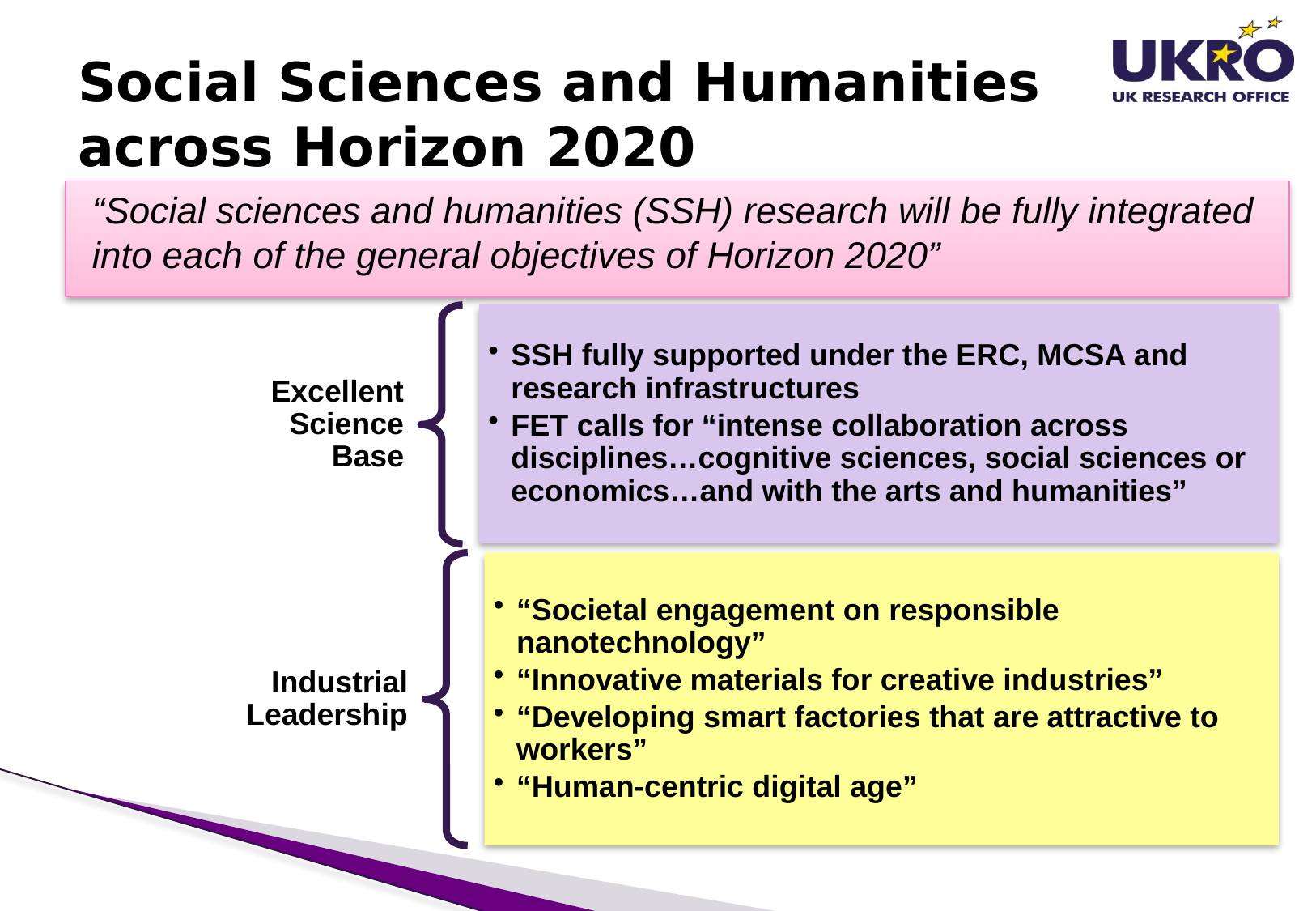

# Social Sciences and Humanities across Horizon 2020
“Social sciences and humanities (SSH) research will be fully integrated into each of the general objectives of Horizon 2020”
Excellent Science Base
SSH fully supported under the ERC, MCSA and research infrastructures
FET calls for “intense collaboration across disciplines…cognitive sciences, social sciences or economics…and with the arts and humanities”
Industrial Leadership
“Societal engagement on responsible nanotechnology”
“Innovative materials for creative industries”
“Developing smart factories that are attractive to workers”
“Human-centric digital age”